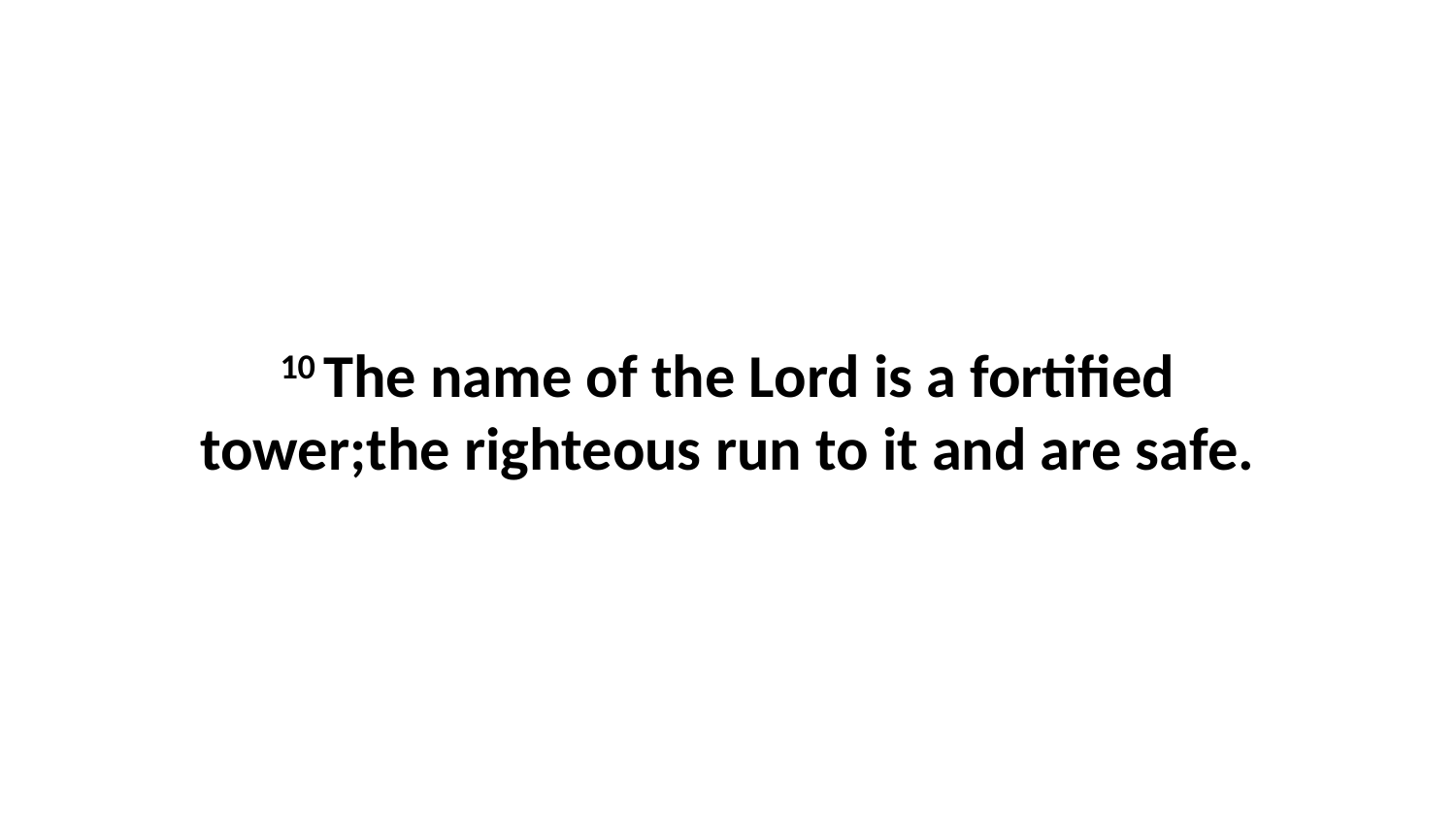

10 The name of the Lord is a fortified tower;the righteous run to it and are safe.